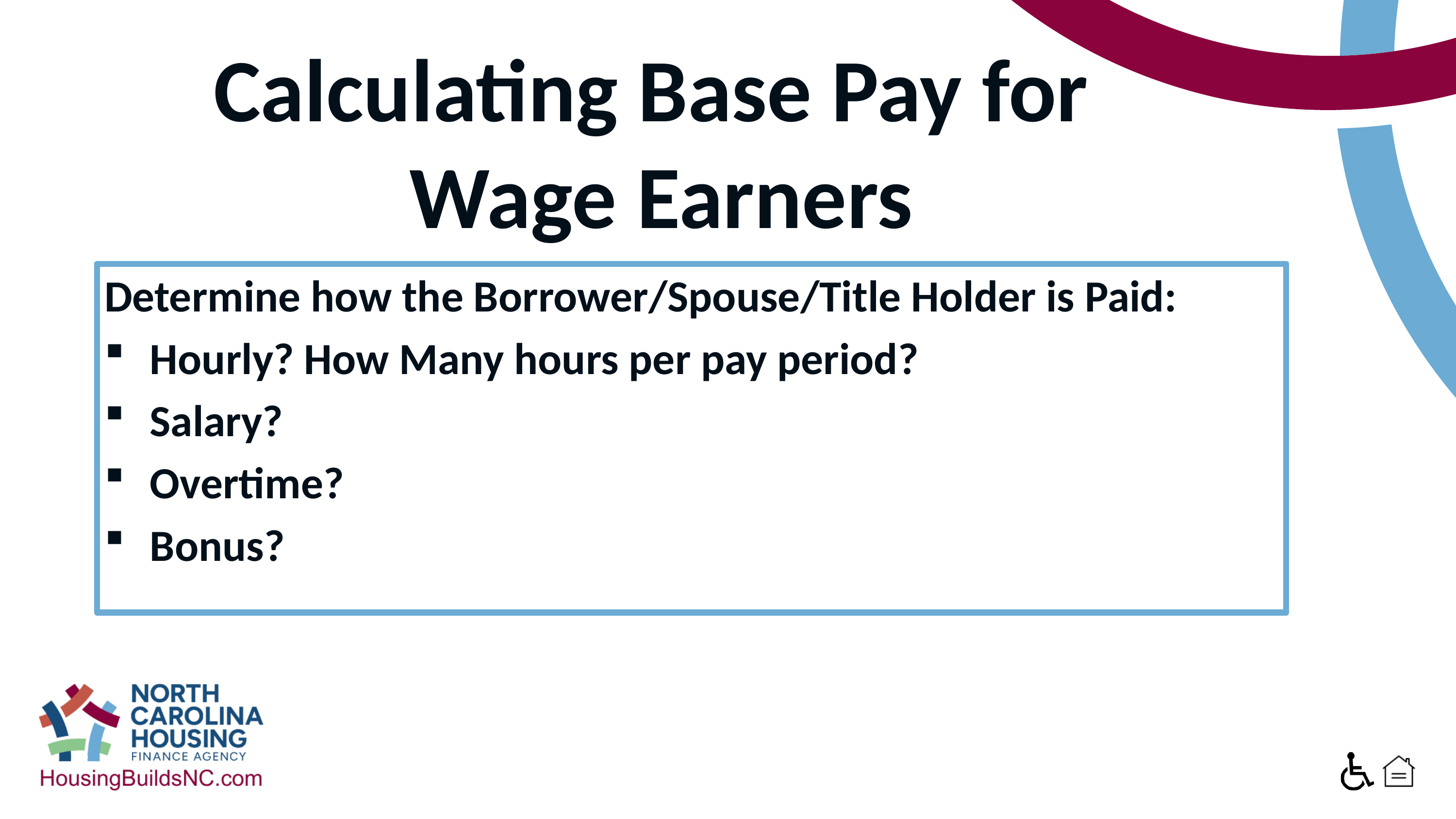

# Calculating Base Pay for Wage Earners
Determine how the Borrower/Spouse/Title Holder is Paid:
Hourly? How Many hours per pay period?
Salary?
Overtime?
Bonus?